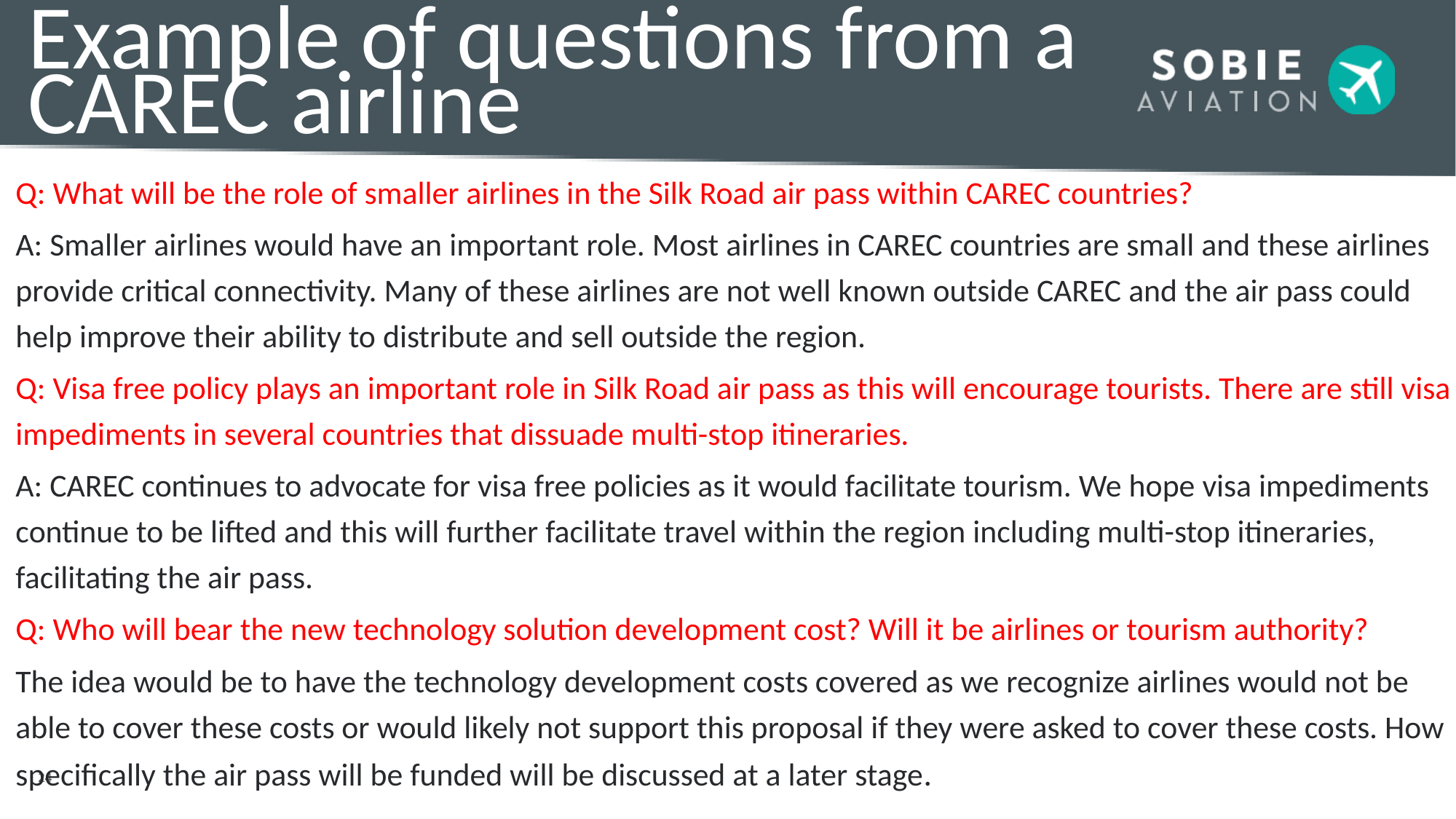

# Example of questions from a CAREC airline
Q: What will be the role of smaller airlines in the Silk Road air pass within CAREC countries?
A: Smaller airlines would have an important role. Most airlines in CAREC countries are small and these airlines provide critical connectivity. Many of these airlines are not well known outside CAREC and the air pass could help improve their ability to distribute and sell outside the region.
Q: Visa free policy plays an important role in Silk Road air pass as this will encourage tourists. There are still visa impediments in several countries that dissuade multi-stop itineraries.
A: CAREC continues to advocate for visa free policies as it would facilitate tourism. We hope visa impediments continue to be lifted and this will further facilitate travel within the region including multi-stop itineraries, facilitating the air pass.
Q: Who will bear the new technology solution development cost? Will it be airlines or tourism authority?
The idea would be to have the technology development costs covered as we recognize airlines would not be able to cover these costs or would likely not support this proposal if they were asked to cover these costs. How specifically the air pass will be funded will be discussed at a later stage.